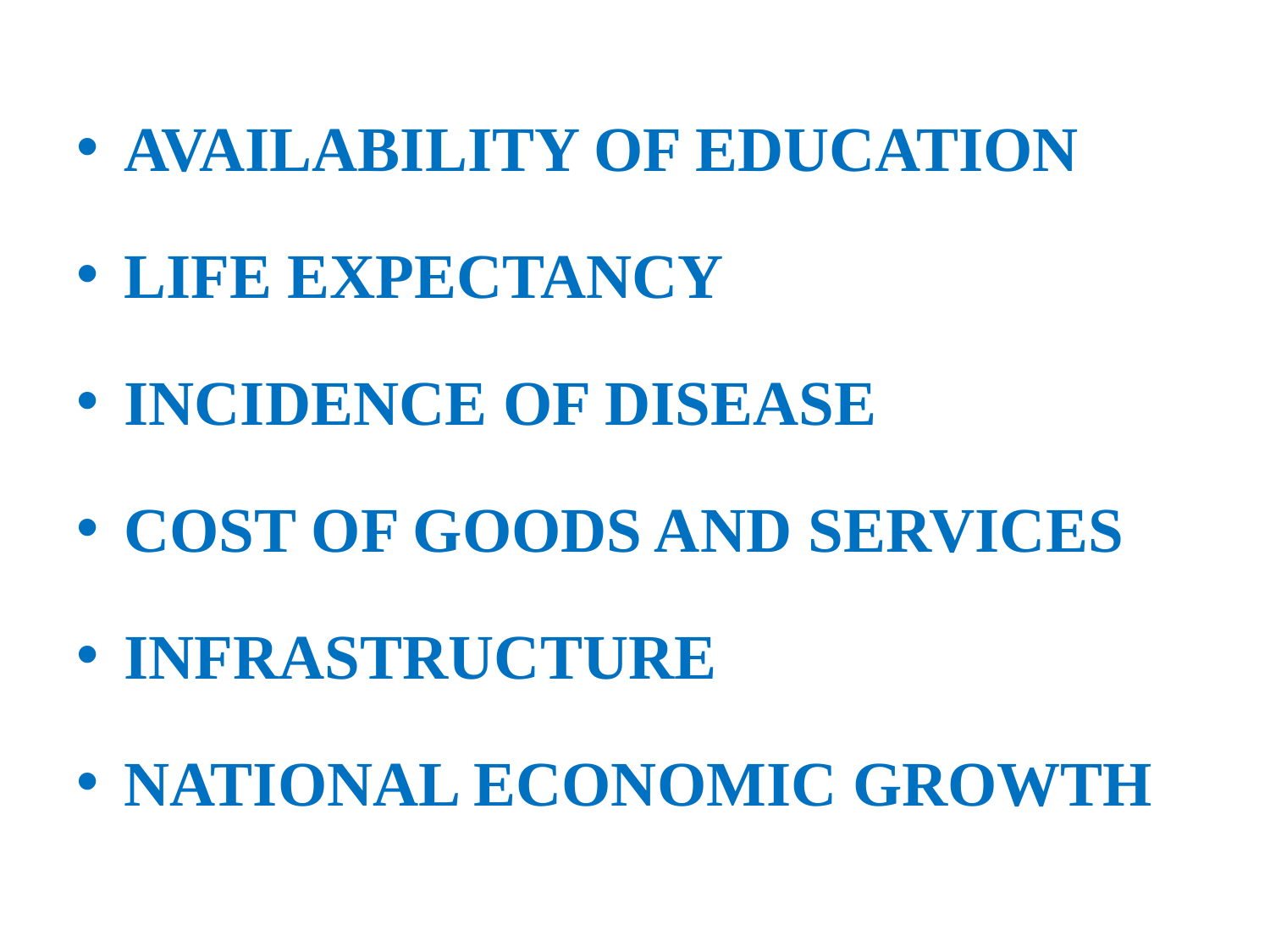

AVAILABILITY OF EDUCATION
LIFE EXPECTANCY
INCIDENCE OF DISEASE
COST OF GOODS AND SERVICES
INFRASTRUCTURE
NATIONAL ECONOMIC GROWTH